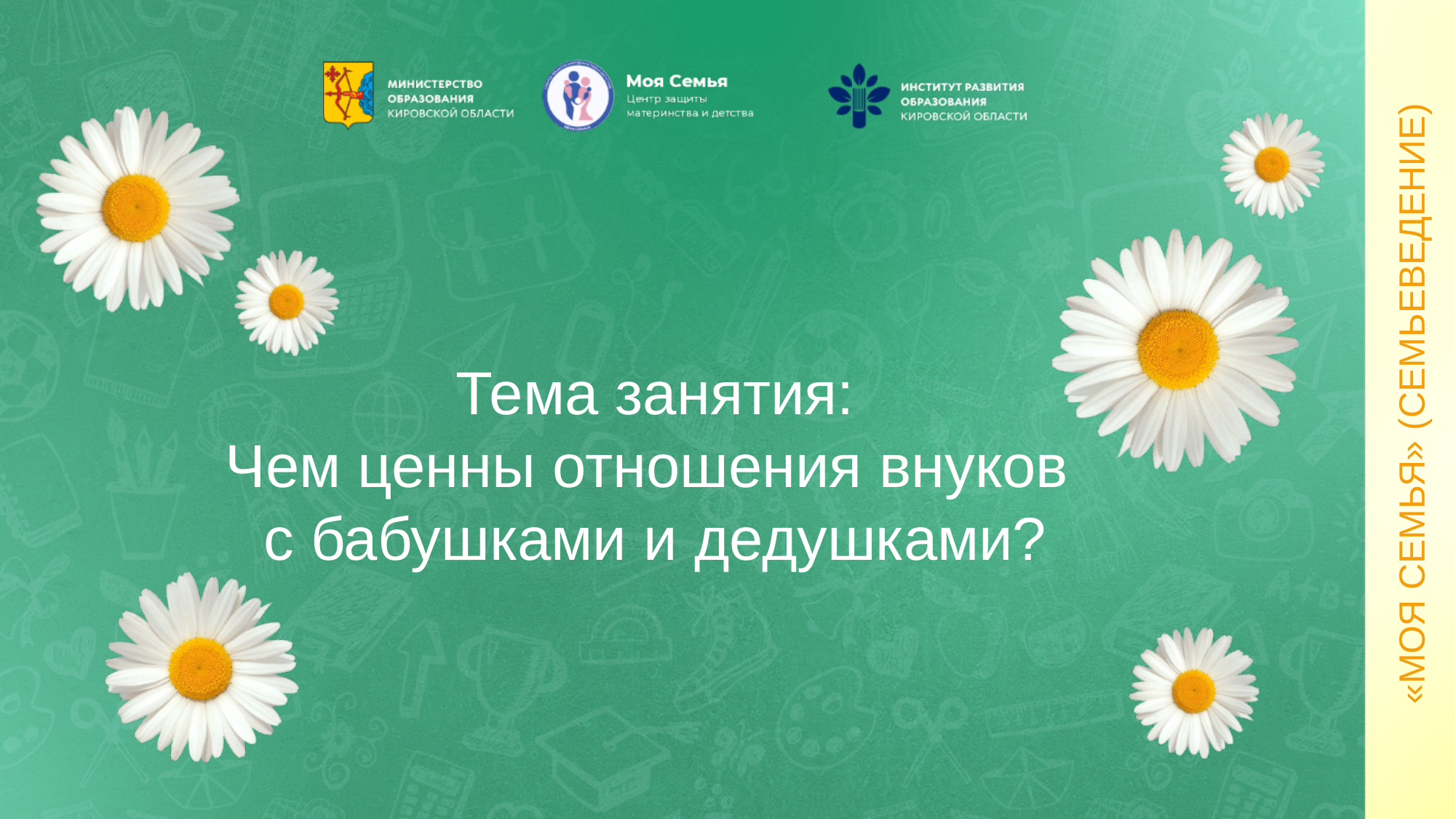

Тема занятия:
Чем ценны отношения внуков
с бабушками и дедушками?